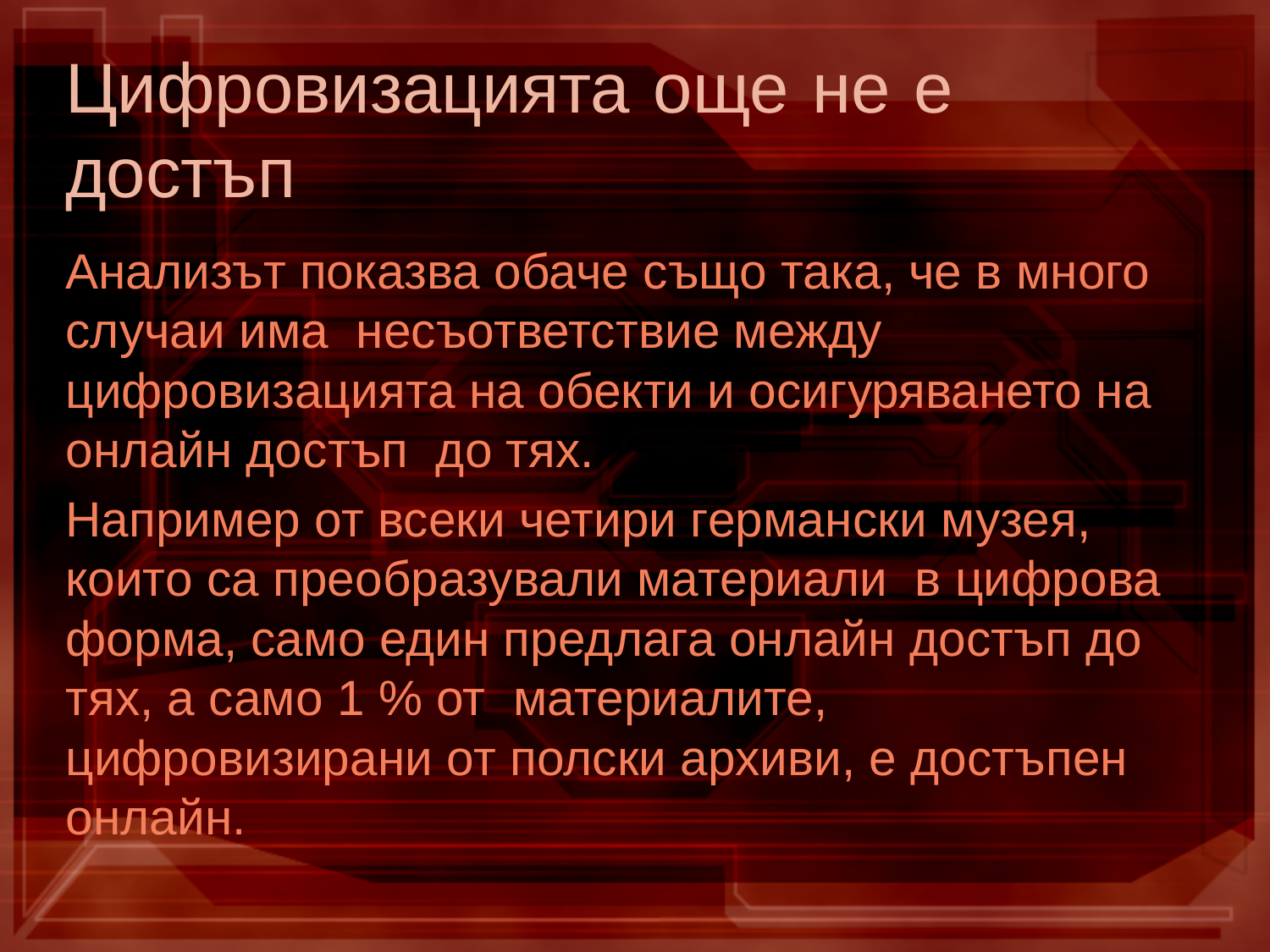

# Цифровизацията още не е достъп
Анализът показва обаче също така, че в много случаи има  несъответствие между цифровизацията на обекти и осигуряването на онлайн достъп  до тях.
Например от всеки четири германски музея, които са преобразували материали  в цифрова форма, само един предлага онлайн достъп до тях, а само 1 % от  материалите, цифровизирани от полски архиви, е достъпен онлайн.